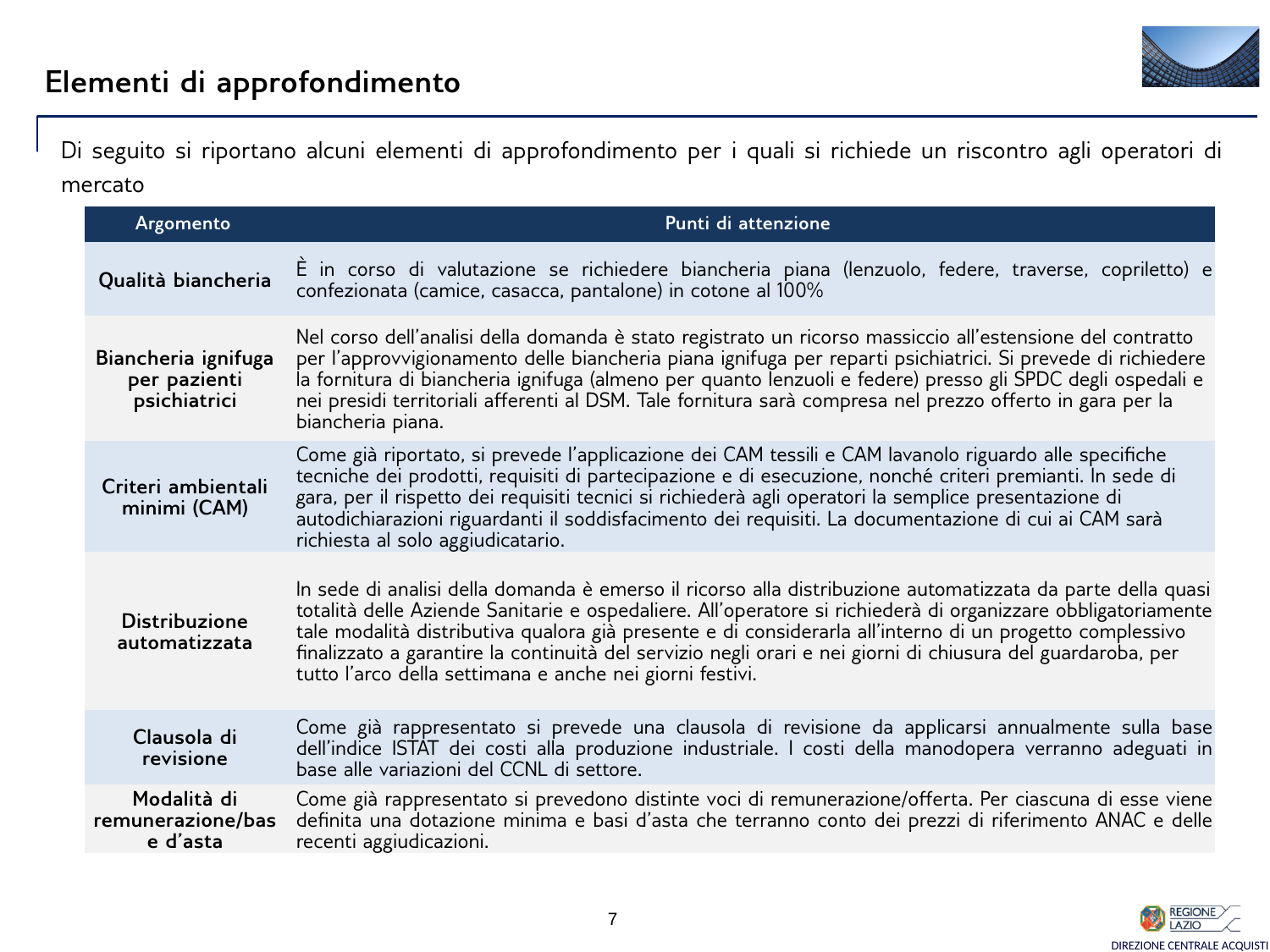

Elementi di approfondimento
Di seguito si riportano alcuni elementi di approfondimento per i quali si richiede un riscontro agli operatori di mercato
| Argomento | Punti di attenzione |
| --- | --- |
| Qualità biancheria | È in corso di valutazione se richiedere biancheria piana (lenzuolo, federe, traverse, copriletto) e confezionata (camice, casacca, pantalone) in cotone al 100% |
| Biancheria ignifuga per pazienti psichiatrici | Nel corso dell’analisi della domanda è stato registrato un ricorso massiccio all’estensione del contratto per l’approvvigionamento delle biancheria piana ignifuga per reparti psichiatrici. Si prevede di richiedere la fornitura di biancheria ignifuga (almeno per quanto lenzuoli e federe) presso gli SPDC degli ospedali e nei presidi territoriali afferenti al DSM. Tale fornitura sarà compresa nel prezzo offerto in gara per la biancheria piana. |
| Criteri ambientali minimi (CAM) | Come già riportato, si prevede l’applicazione dei CAM tessili e CAM lavanolo riguardo alle specifiche tecniche dei prodotti, requisiti di partecipazione e di esecuzione, nonché criteri premianti. In sede di gara, per il rispetto dei requisiti tecnici si richiederà agli operatori la semplice presentazione di autodichiarazioni riguardanti il soddisfacimento dei requisiti. La documentazione di cui ai CAM sarà richiesta al solo aggiudicatario. |
| Distribuzione automatizzata | In sede di analisi della domanda è emerso il ricorso alla distribuzione automatizzata da parte della quasi totalità delle Aziende Sanitarie e ospedaliere. All’operatore si richiederà di organizzare obbligatoriamente tale modalità distributiva qualora già presente e di considerarla all’interno di un progetto complessivo finalizzato a garantire la continuità del servizio negli orari e nei giorni di chiusura del guardaroba, per tutto l’arco della settimana e anche nei giorni festivi. |
| Clausola di revisione | Come già rappresentato si prevede una clausola di revisione da applicarsi annualmente sulla base dell’indice ISTAT dei costi alla produzione industriale. I costi della manodopera verranno adeguati in base alle variazioni del CCNL di settore. |
| Modalità di remunerazione/base d’asta | Come già rappresentato si prevedono distinte voci di remunerazione/offerta. Per ciascuna di esse viene definita una dotazione minima e basi d’asta che terranno conto dei prezzi di riferimento ANAC e delle recenti aggiudicazioni. |